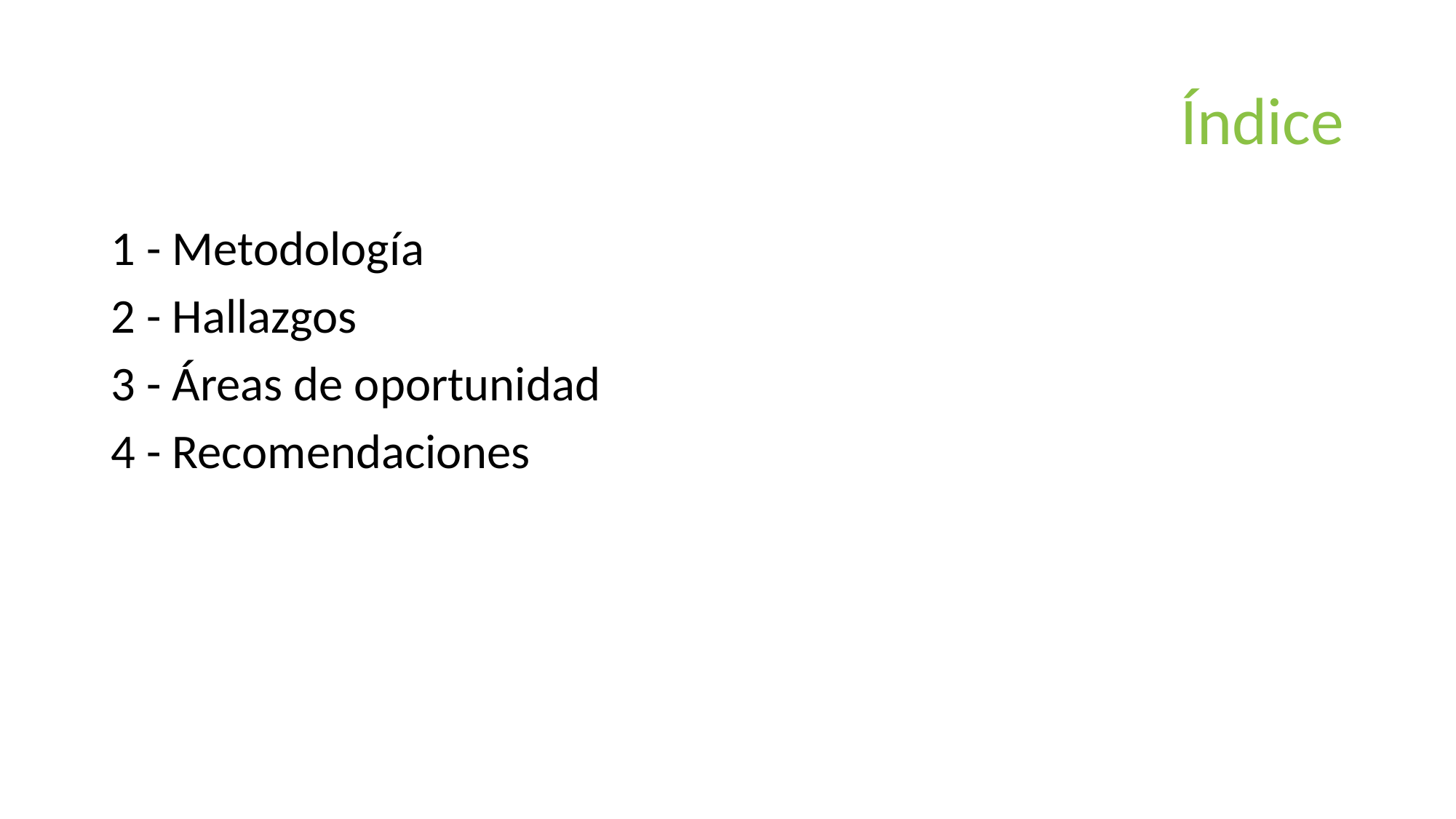

# Índice
1 - Metodología
2 - Hallazgos
3 - Áreas de oportunidad
4 - Recomendaciones